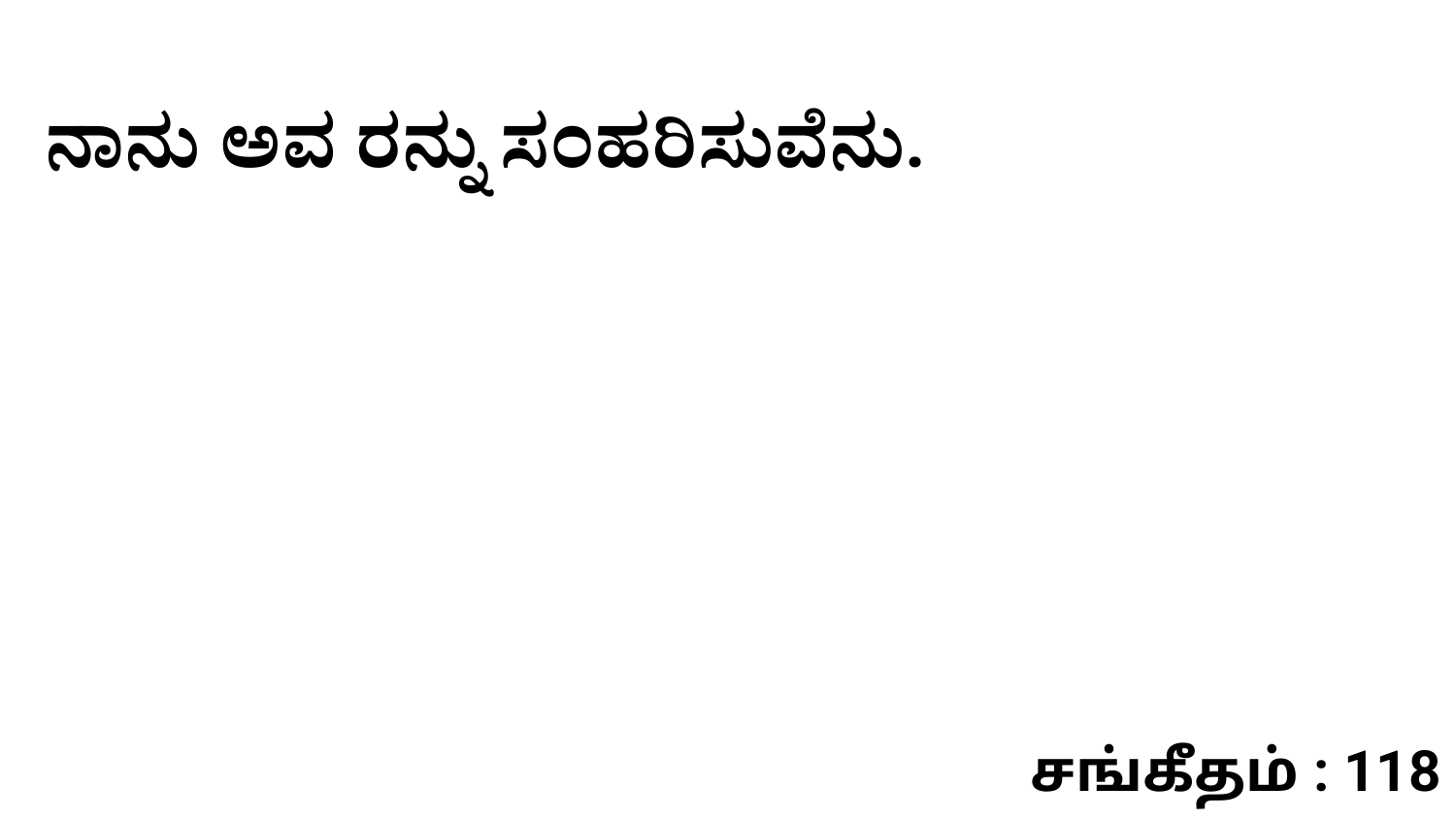

ನಾನು ಅವ ರನ್ನು ಸಂಹರಿಸುವೆನು.
சங்கீதம் : 118